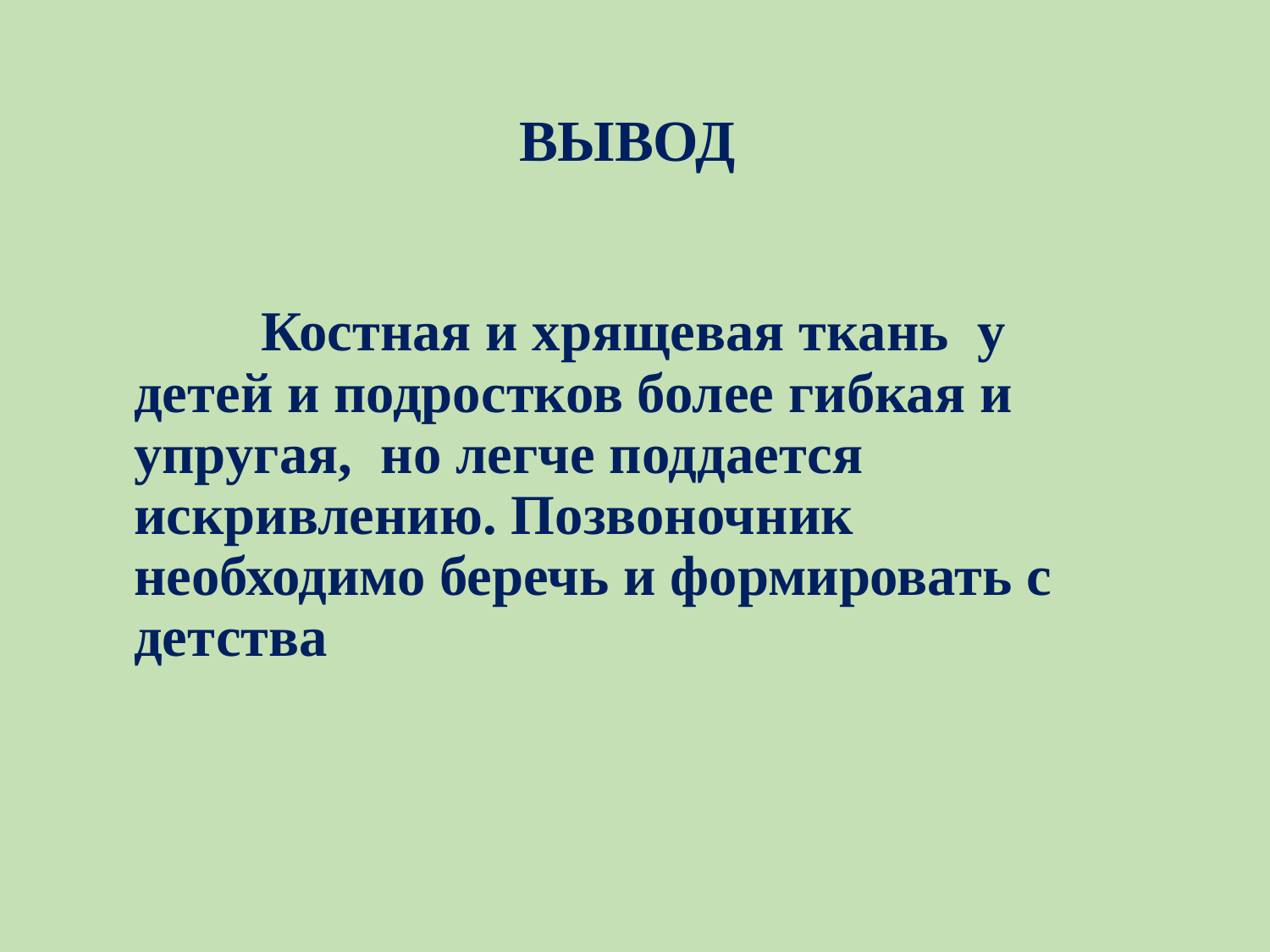

# ВЫВОД
	Костная и хрящевая ткань  у детей и подростков более гибкая и упругая,  но легче поддается искривлению. Позвоночник необходимо беречь и формировать с детства